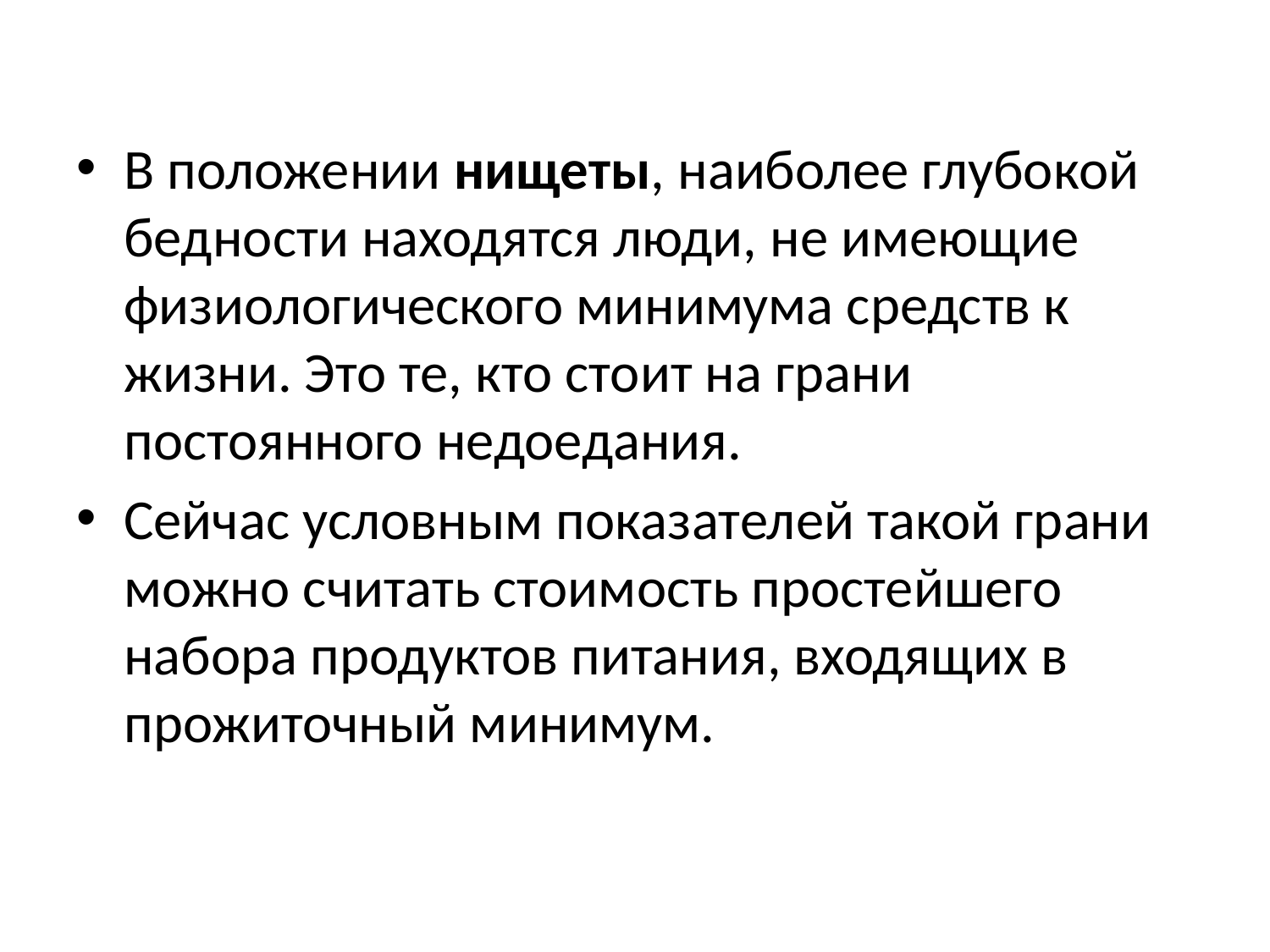

#
В положении нищеты, наиболее глубокой бедности находятся люди, не имеющие физиологического минимума средств к жизни. Это те, кто стоит на грани постоянного недоедания.
Сейчас условным показателей такой грани можно считать стоимость простейшего набора продуктов питания, входящих в прожиточный минимум.